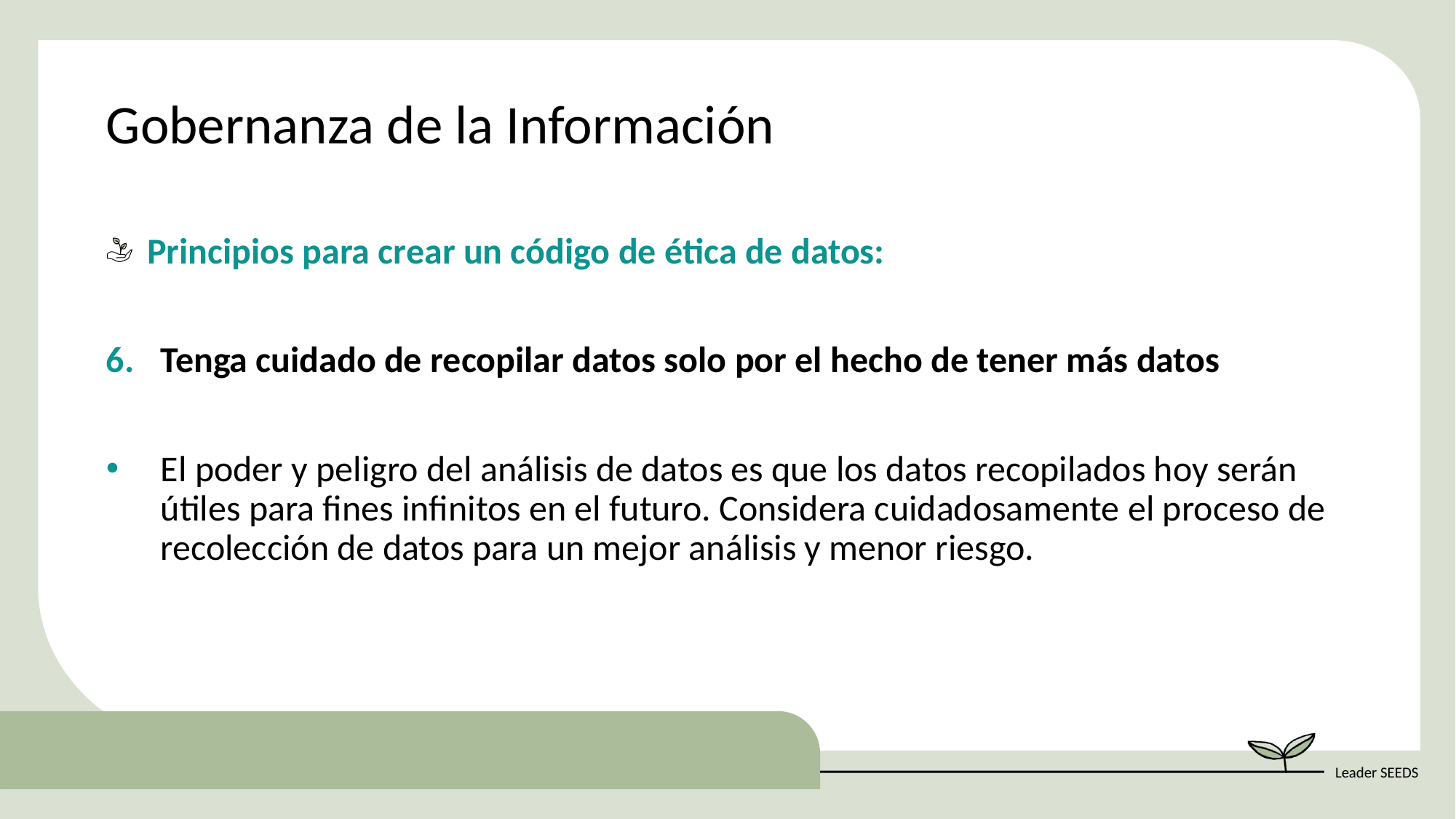

Gobernanza de la Información

Principios para crear un código de ética de datos:

Tenga cuidado de recopilar datos solo por el hecho de tener más datos

El poder y peligro del análisis de datos es que los datos recopilados hoy serán útiles para fines infinitos en el futuro. Considera cuidadosamente el proceso de recolección de datos para un mejor análisis y menor riesgo.